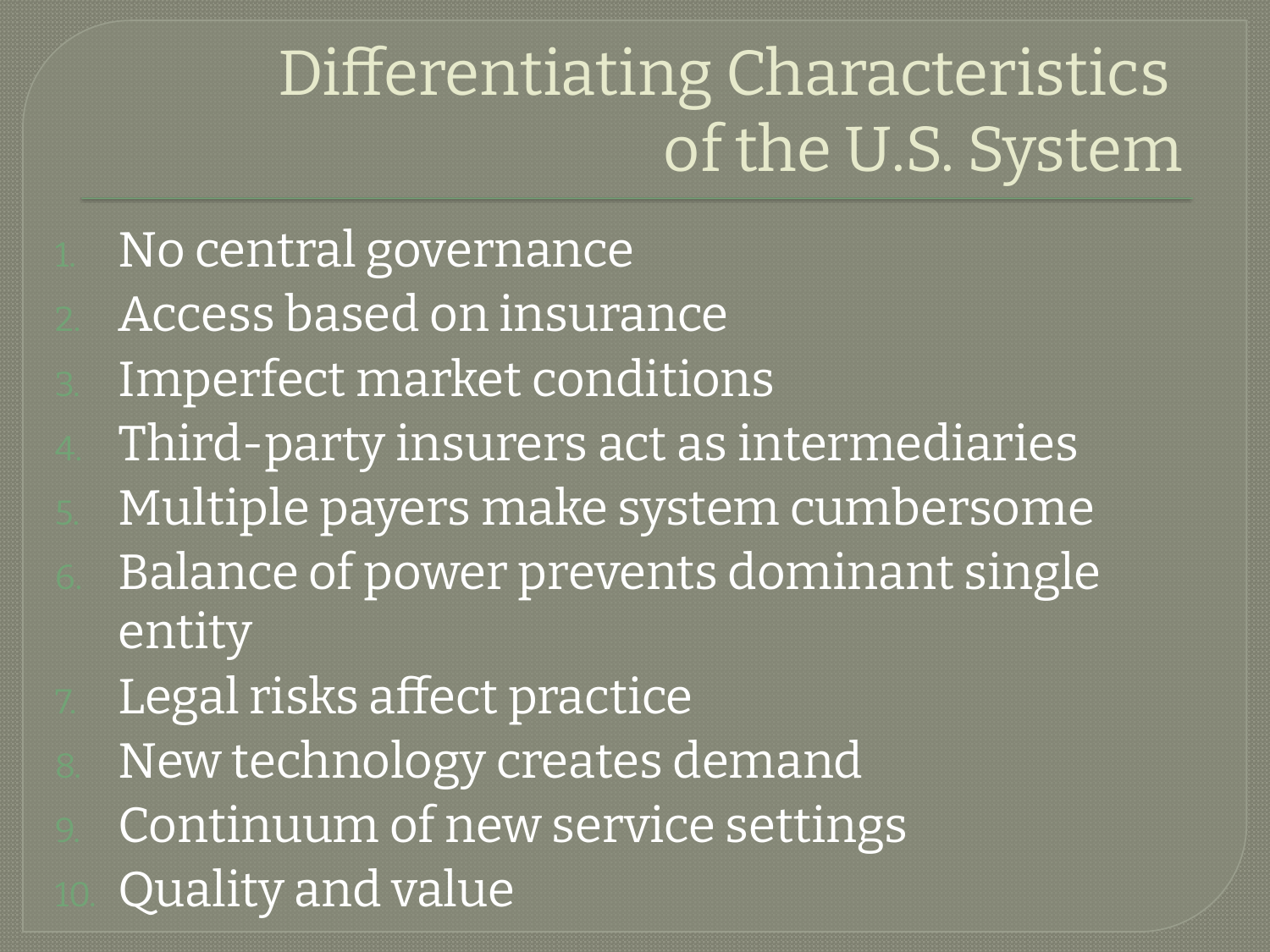

# Differentiating Characteristics of the U.S. System
No central governance
Access based on insurance
Imperfect market conditions
Third-party insurers act as intermediaries
Multiple payers make system cumbersome
Balance of power prevents dominant single entity
Legal risks affect practice
New technology creates demand
Continuum of new service settings
Quality and value